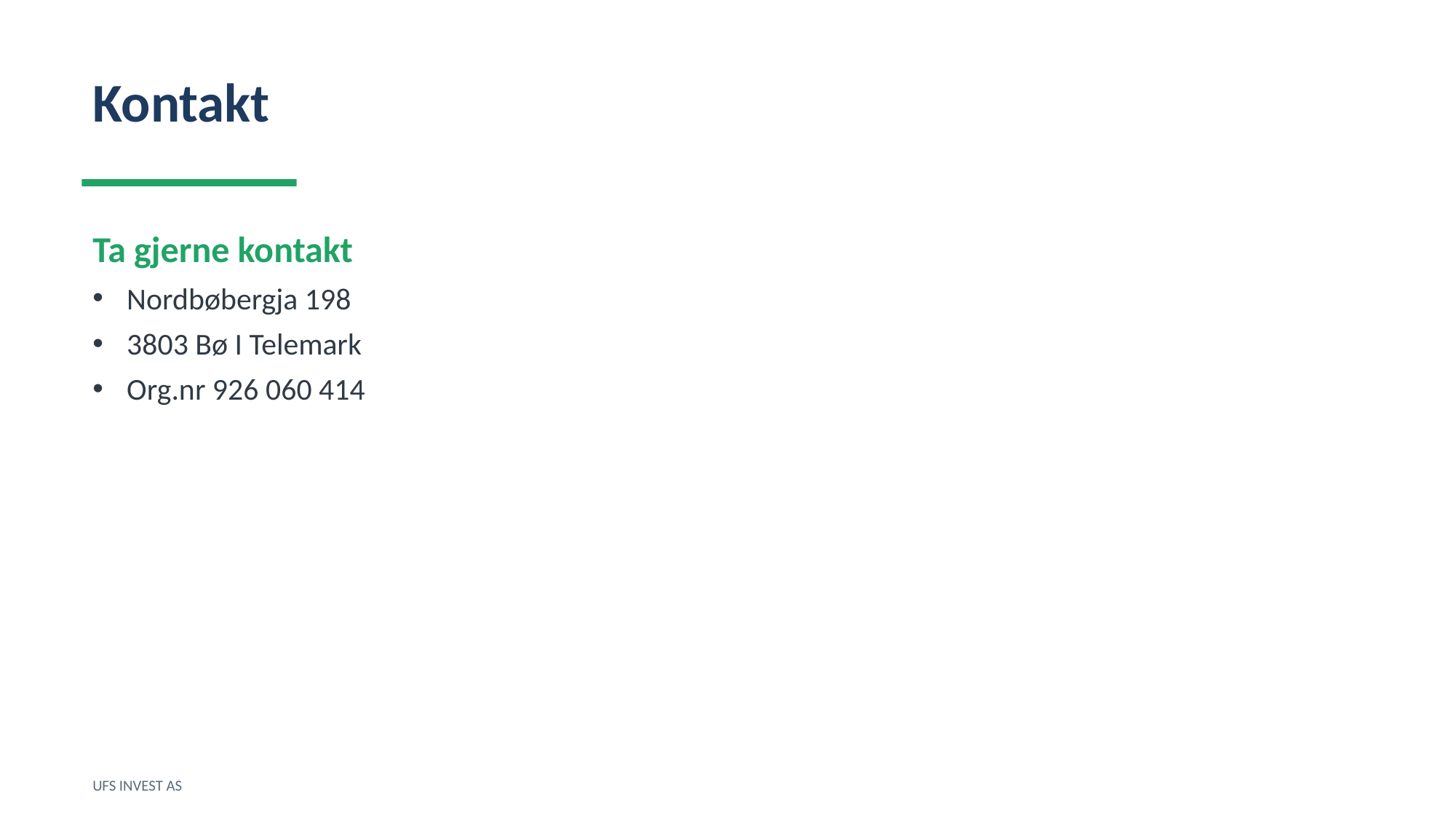

Kontakt

Ta gjerne kontakt
Nordbøbergja 198
3803 Bø I Telemark
Org.nr 926 060 414
UFS INVEST AS